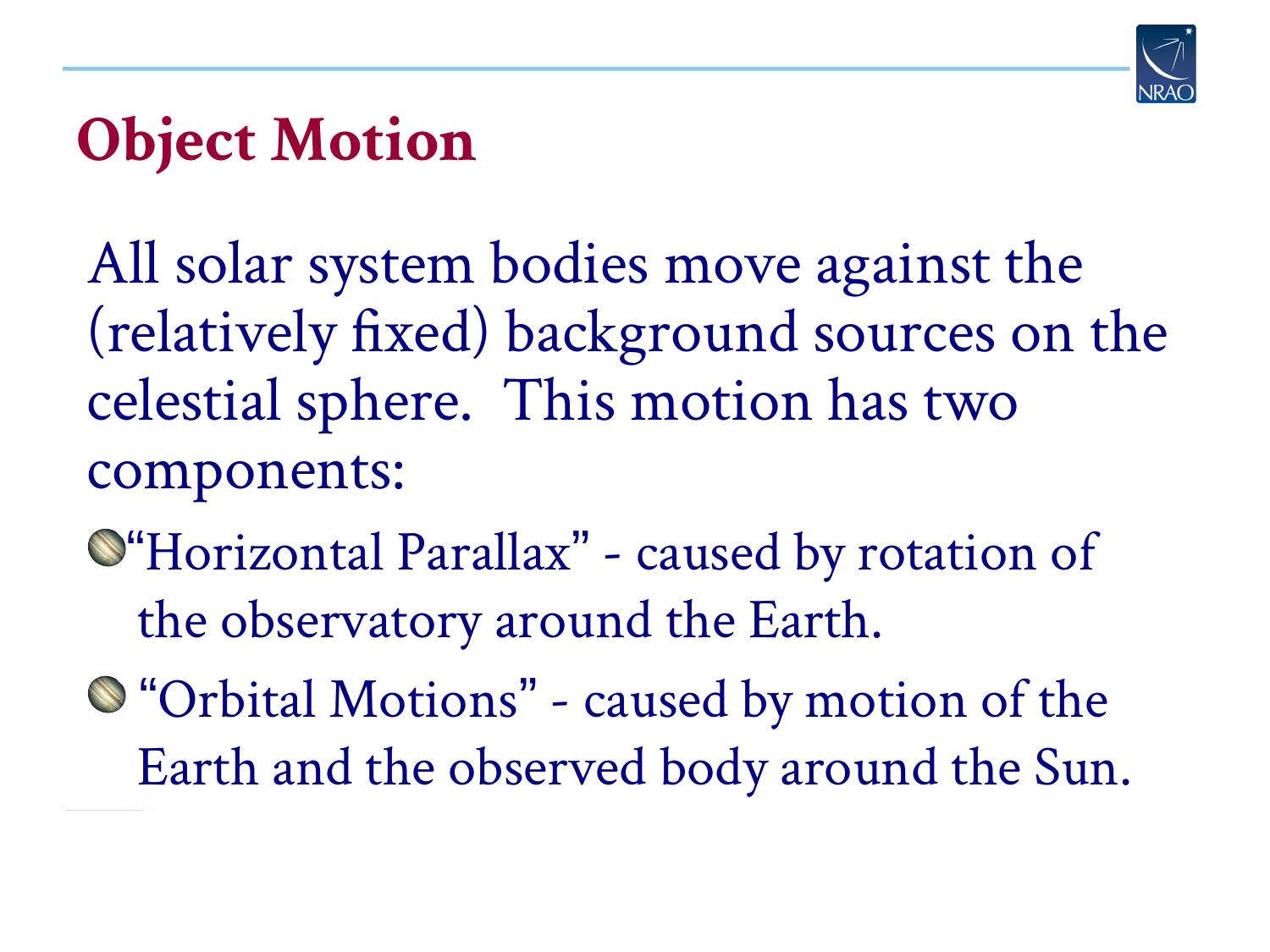

# Object Motion
All solar system bodies move against the (relatively fixed) background sources on the celestial sphere.  This motion has two components:
“Horizontal Parallax” - caused by rotation of
    the observatory around the Earth.
 “Orbital Motions” - caused by motion of the
    Earth and the observed body around the Sun.